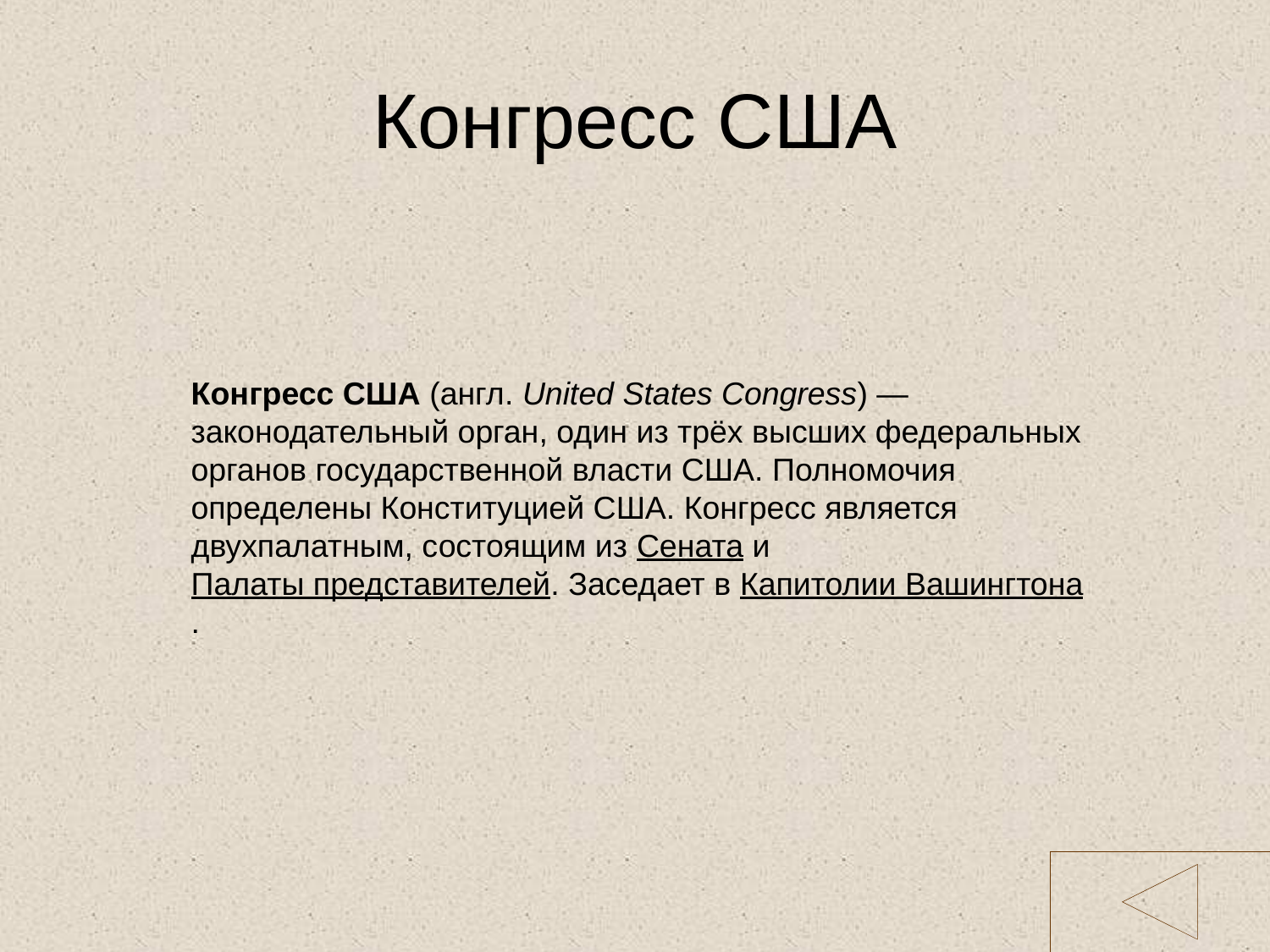

# Конгресс США
Конгресс США (англ. United States Congress) — законодательный орган, один из трёх высших федеральных органов государственной власти США. Полномочия определены Конституцией США. Конгресс является двухпалатным, состоящим из Сената и Палаты представителей. Заседает в Капитолии Вашингтона.